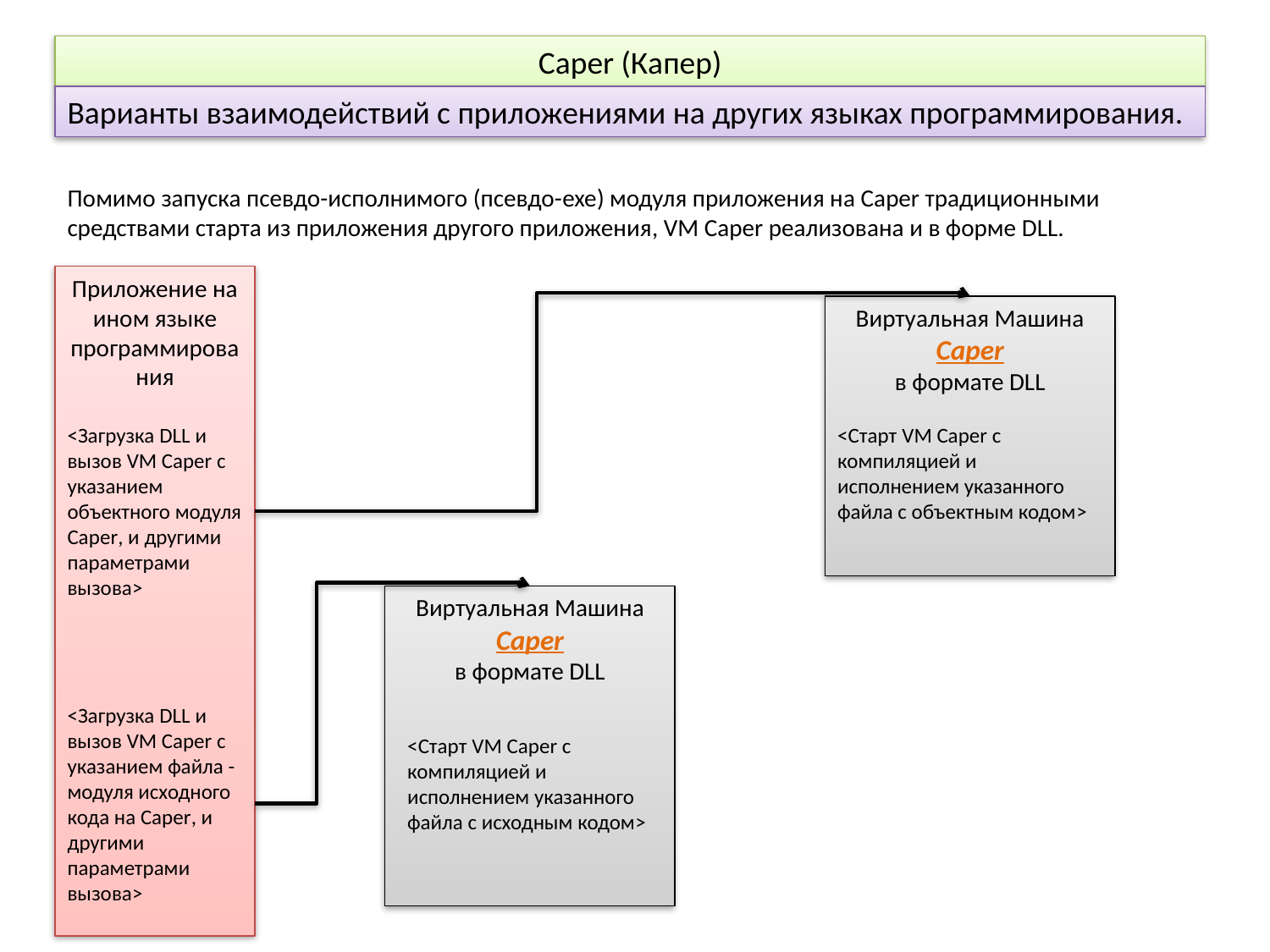

Caper (Капер)
Варианты взаимодействий с приложениями на других языках программирования.
Помимо запуска псевдо-исполнимого (псевдо-exe) модуля приложения на Caper традиционными средствами старта из приложения другого приложения, VM Caper реализована и в форме DLL.
Приложение на ином языке программирования
Виртуальная Машина Caper
в формате DLL
<Загрузка DLL и вызов VM Caper c указанием объектного модуля Caper, и другими параметрами вызова>
<Старт VM Caper c компиляцией и исполнением указанного файла с объектным кодом>
Виртуальная Машина Caper
в формате DLL
<Загрузка DLL и вызов VM Caper c указанием файла - модуля исходного кода на Caper, и другими параметрами вызова>
<Старт VM Caper c компиляцией и исполнением указанного файла с исходным кодом>